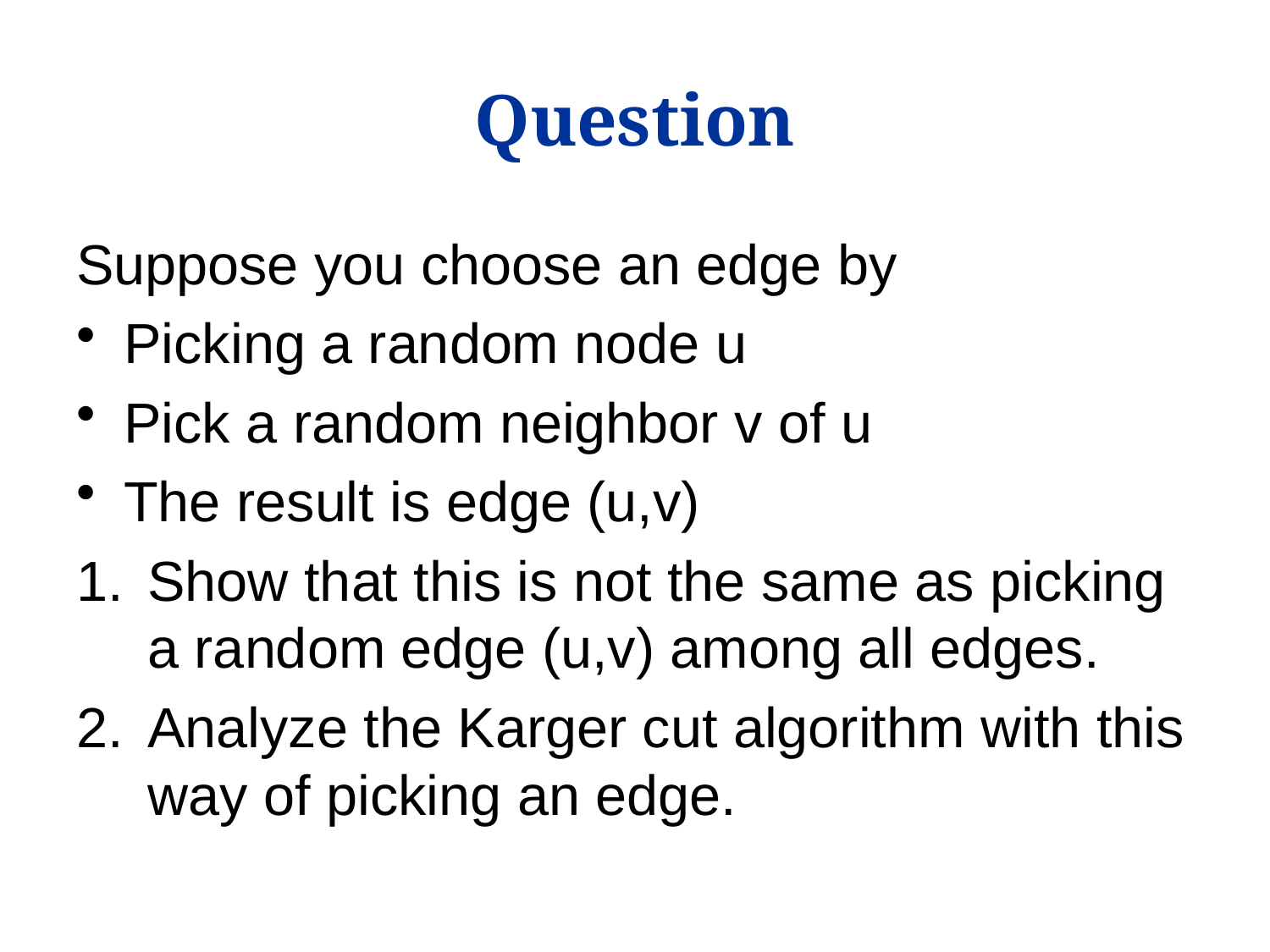

# Question
Suppose you choose an edge by
Picking a random node u
Pick a random neighbor v of u
The result is edge (u,v)
Show that this is not the same as picking a random edge (u,v) among all edges.
Analyze the Karger cut algorithm with this way of picking an edge.